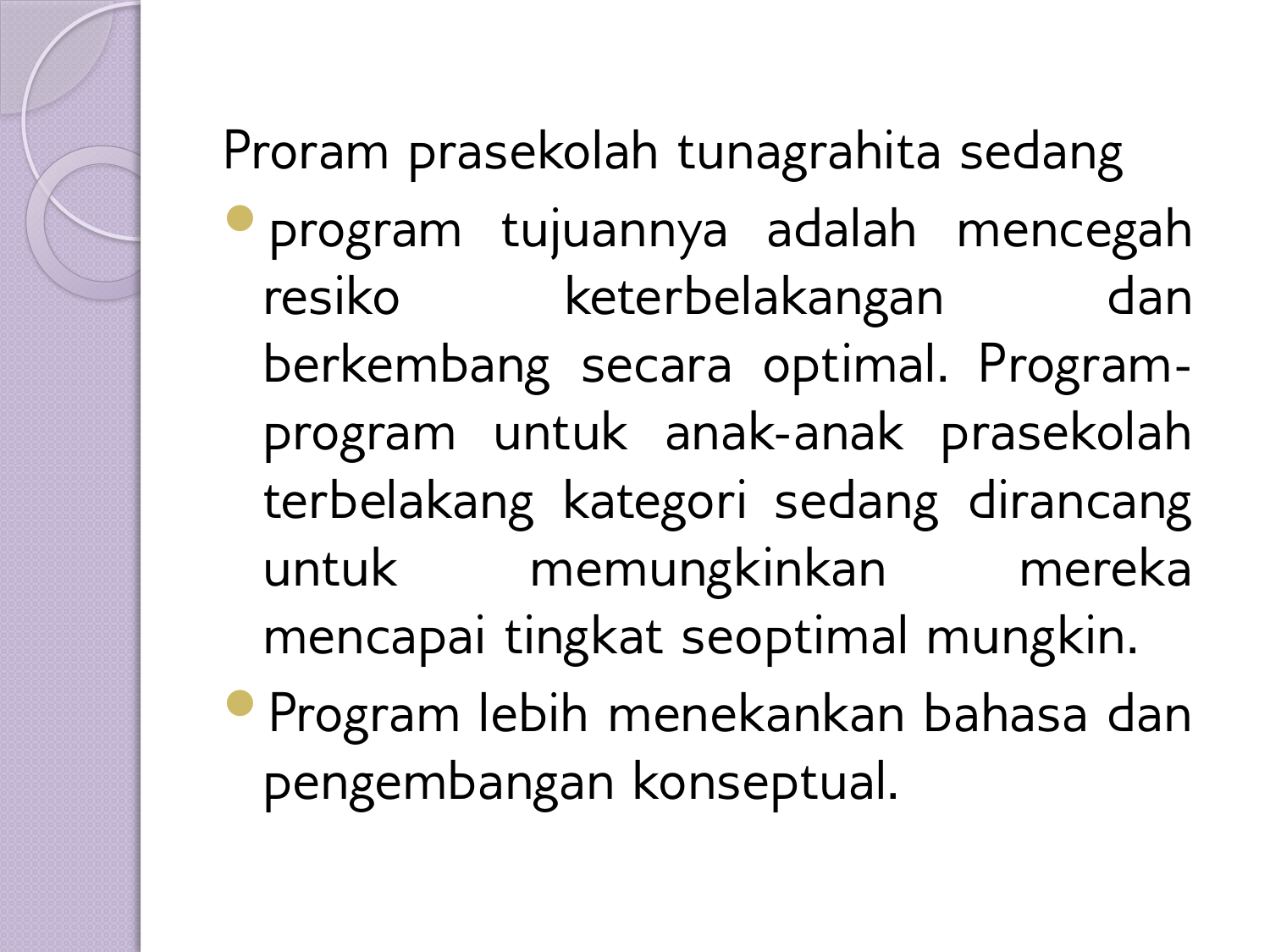

Proram prasekolah tunagrahita sedang
program tujuannya adalah mencegah resiko keterbelakangan dan berkembang secara optimal. Program-program untuk anak-anak prasekolah terbelakang kategori sedang dirancang untuk memungkinkan mereka mencapai tingkat seoptimal mungkin.
Program lebih menekankan bahasa dan pengembangan konseptual.